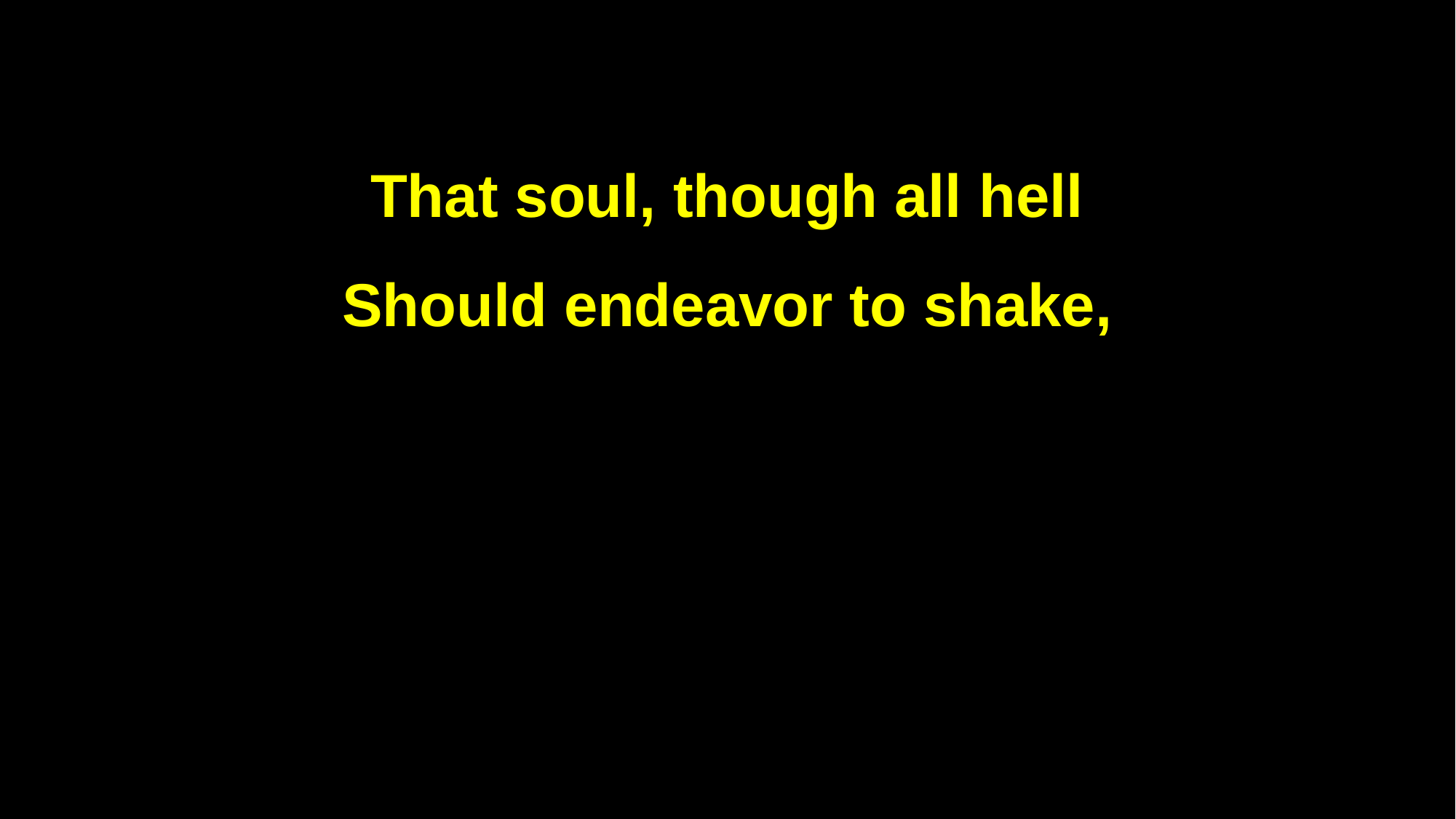

That soul, though all hell
Should endeavor to shake,